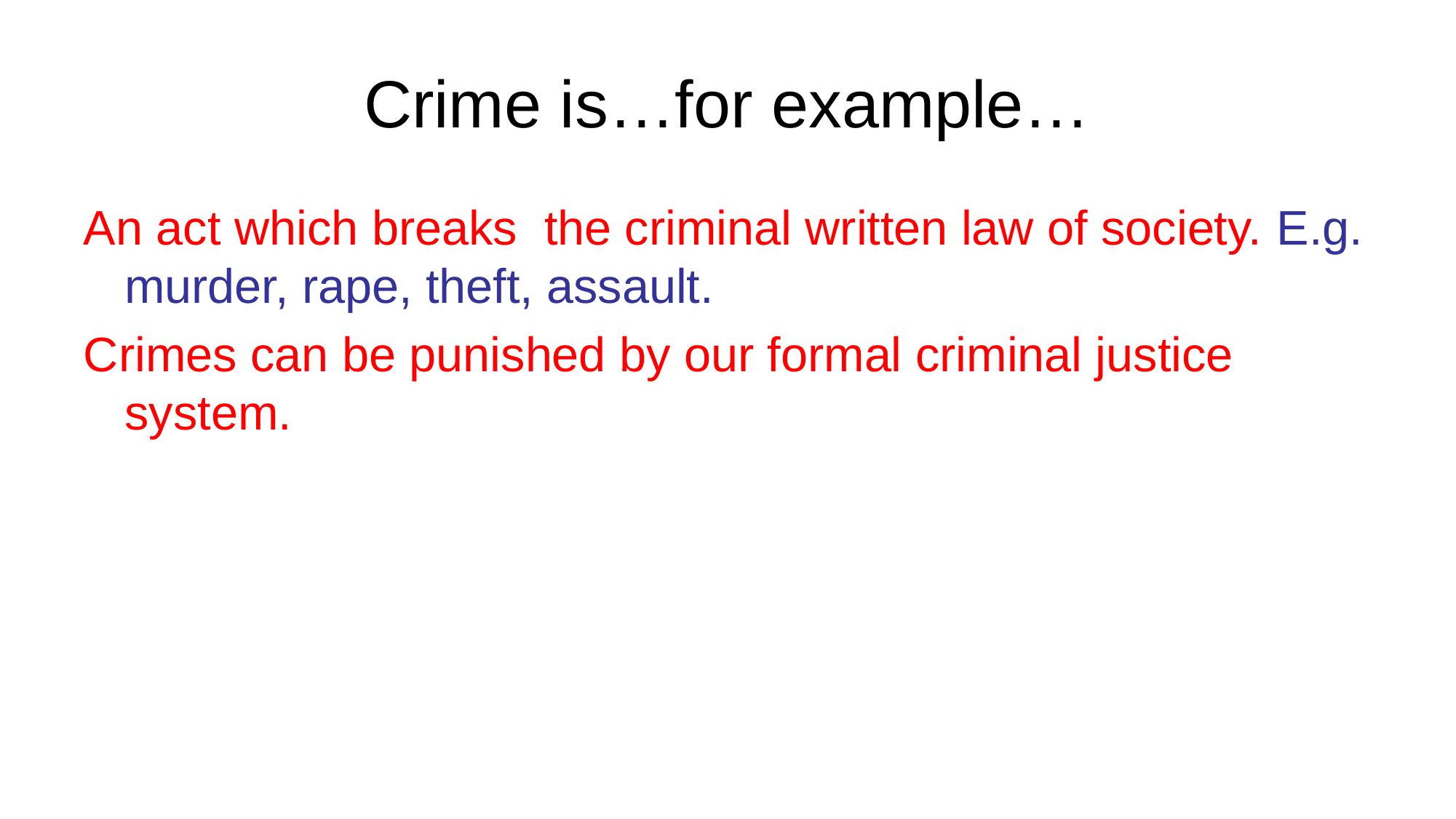

# Crime is…for example…
An act which breaks  the criminal written law of society. E.g. murder, rape, theft, assault.
Crimes can be punished by our formal criminal justice system.